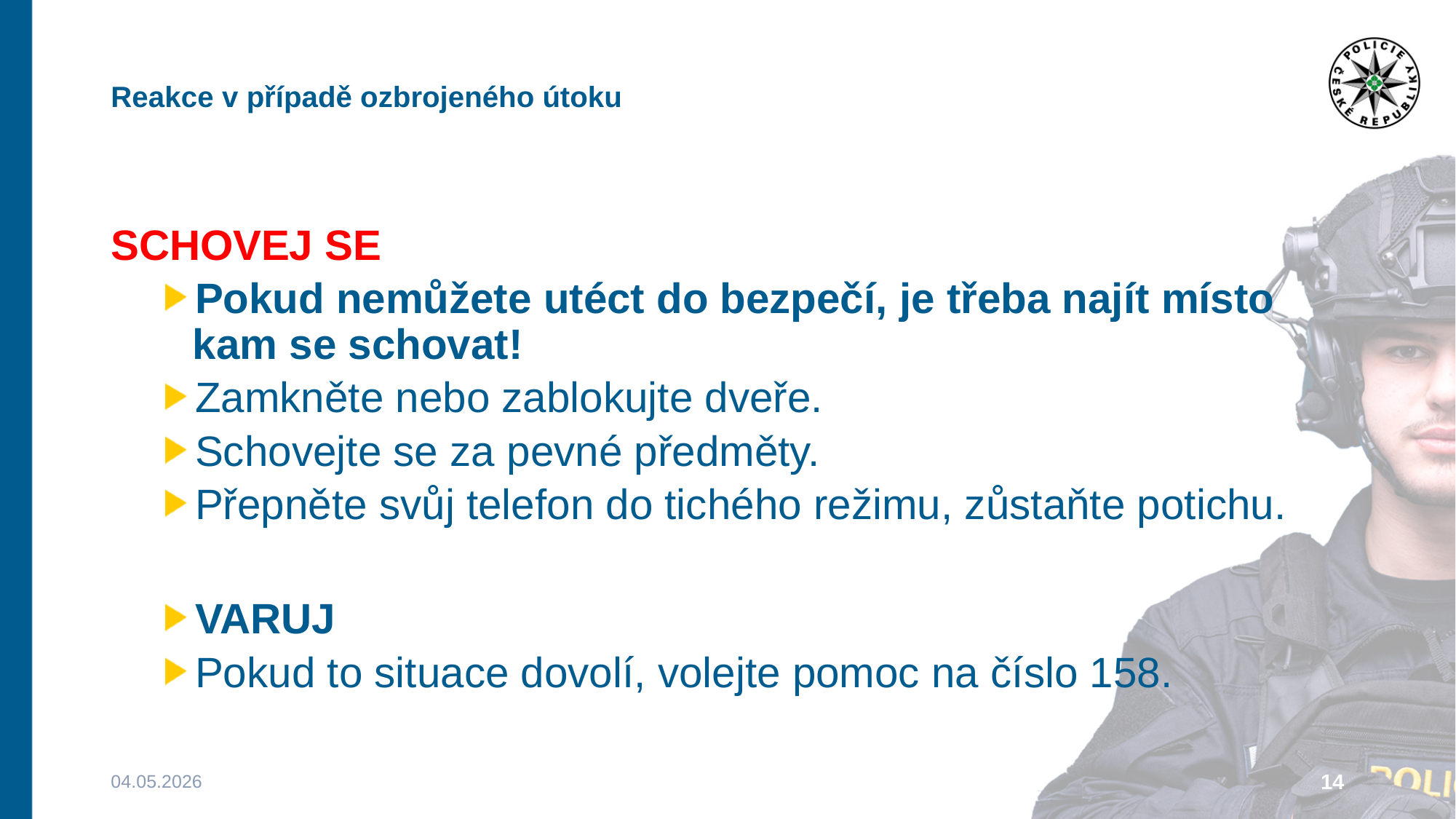

# Reakce v případě ozbrojeného útoku
SCHOVEJ SE
Pokud nemůžete utéct do bezpečí, je třeba najít místo kam se schovat!
Zamkněte nebo zablokujte dveře.
Schovejte se za pevné předměty.
Přepněte svůj telefon do tichého režimu, zůstaňte potichu.

VARUJ
Pokud to situace dovolí, volejte pomoc na číslo 158.

04.05.2026
14